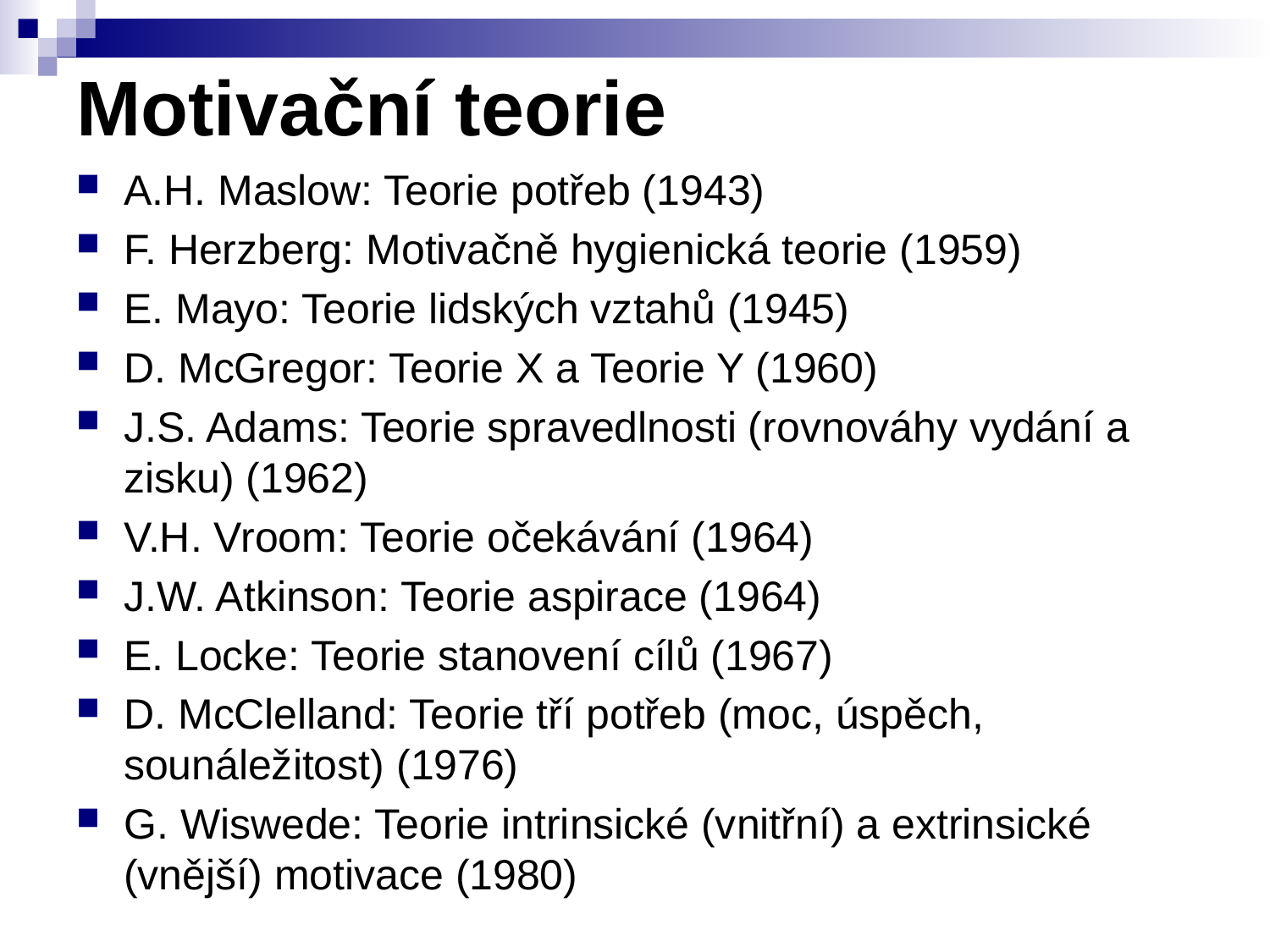

Motivační teorie
A.H. Maslow: Teorie potřeb (1943)
F. Herzberg: Motivačně hygienická teorie (1959)
E. Mayo: Teorie lidských vztahů (1945)
D. McGregor: Teorie X a Teorie Y (1960)
J.S. Adams: Teorie spravedlnosti (rovnováhy vydání a zisku) (1962)
V.H. Vroom: Teorie očekávání (1964)
J.W. Atkinson: Teorie aspirace (1964)
E. Locke: Teorie stanovení cílů (1967)
D. McClelland: Teorie tří potřeb (moc, úspěch, sounáležitost) (1976)
G. Wiswede: Teorie intrinsické (vnitřní) a extrinsické (vnější) motivace (1980)